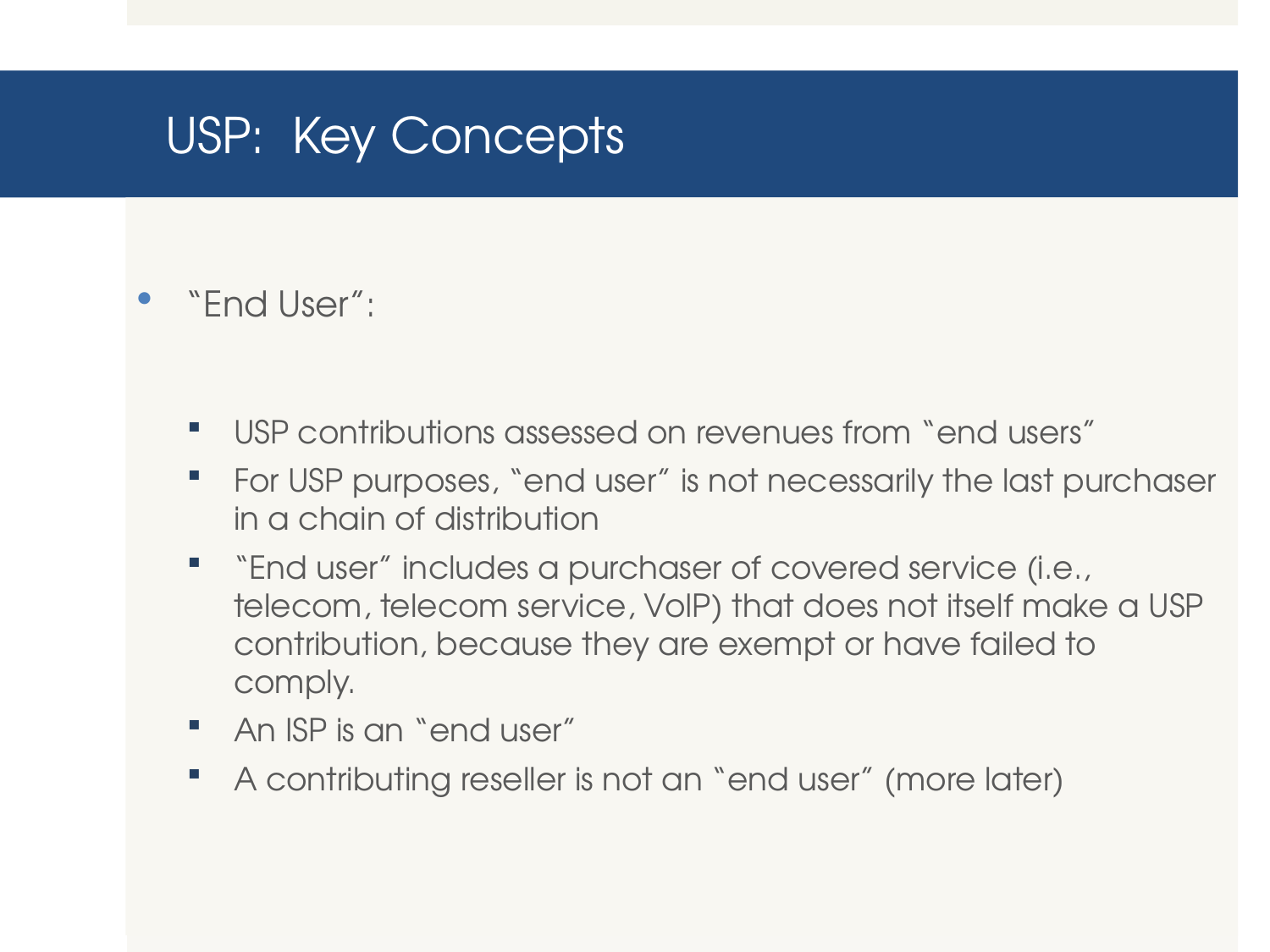

# USP:  Key Concepts

“End User”:

USP contributions assessed on revenues from “end users”
For USP purposes, “end user” is not necessarily the last purchaser in a chain of distribution
“End user” includes a purchaser of covered service (i.e., telecom, telecom service, VoIP) that does not itself make a USP contribution, because they are exempt or have failed to comply.
An ISP is an “end user”
A contributing reseller is not an “end user” (more later)